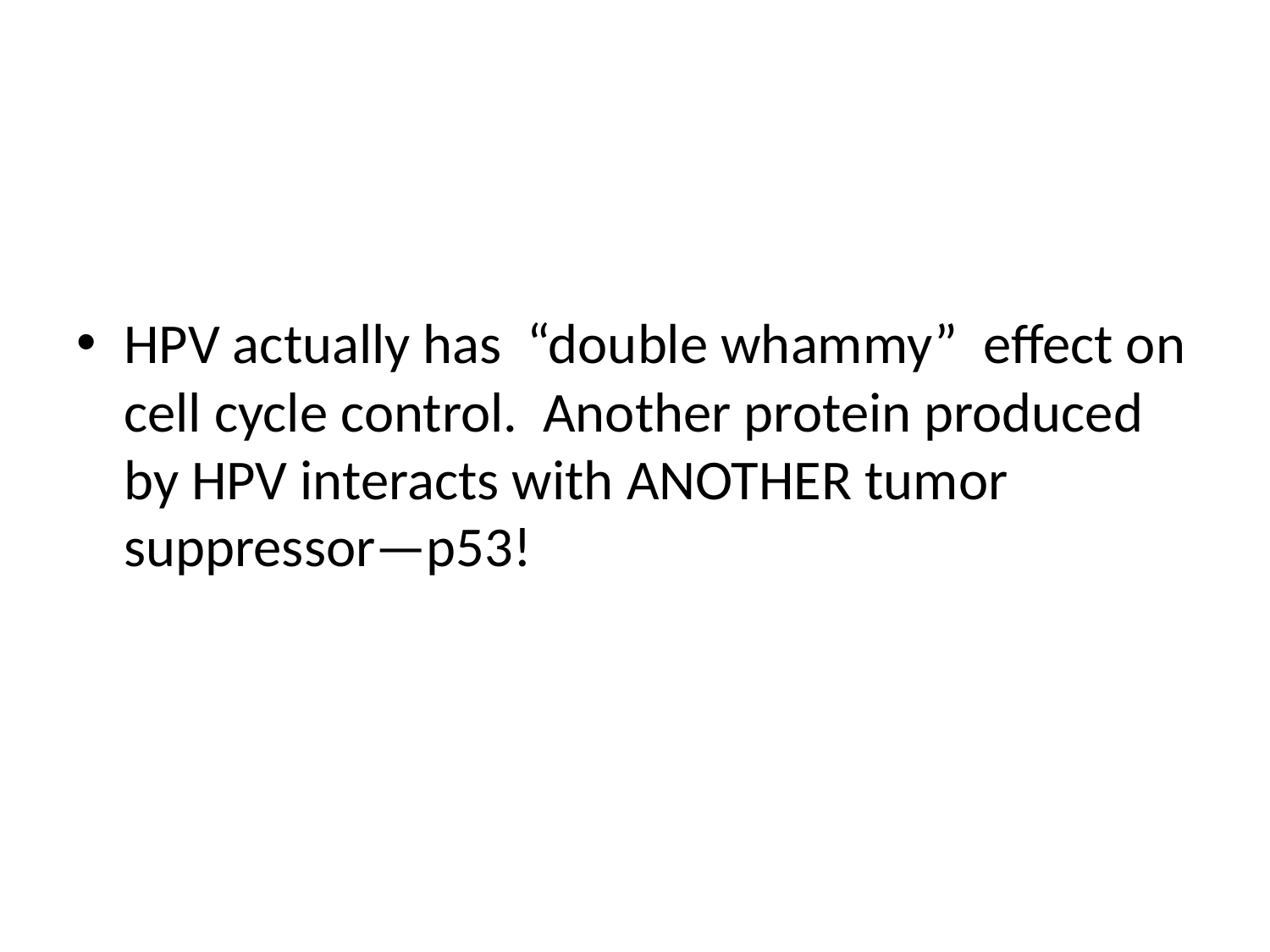

#

HPV actually has  “double whammy”  effect on cell cycle control.  Another protein produced by HPV interacts with ANOTHER tumor suppressor—p53!